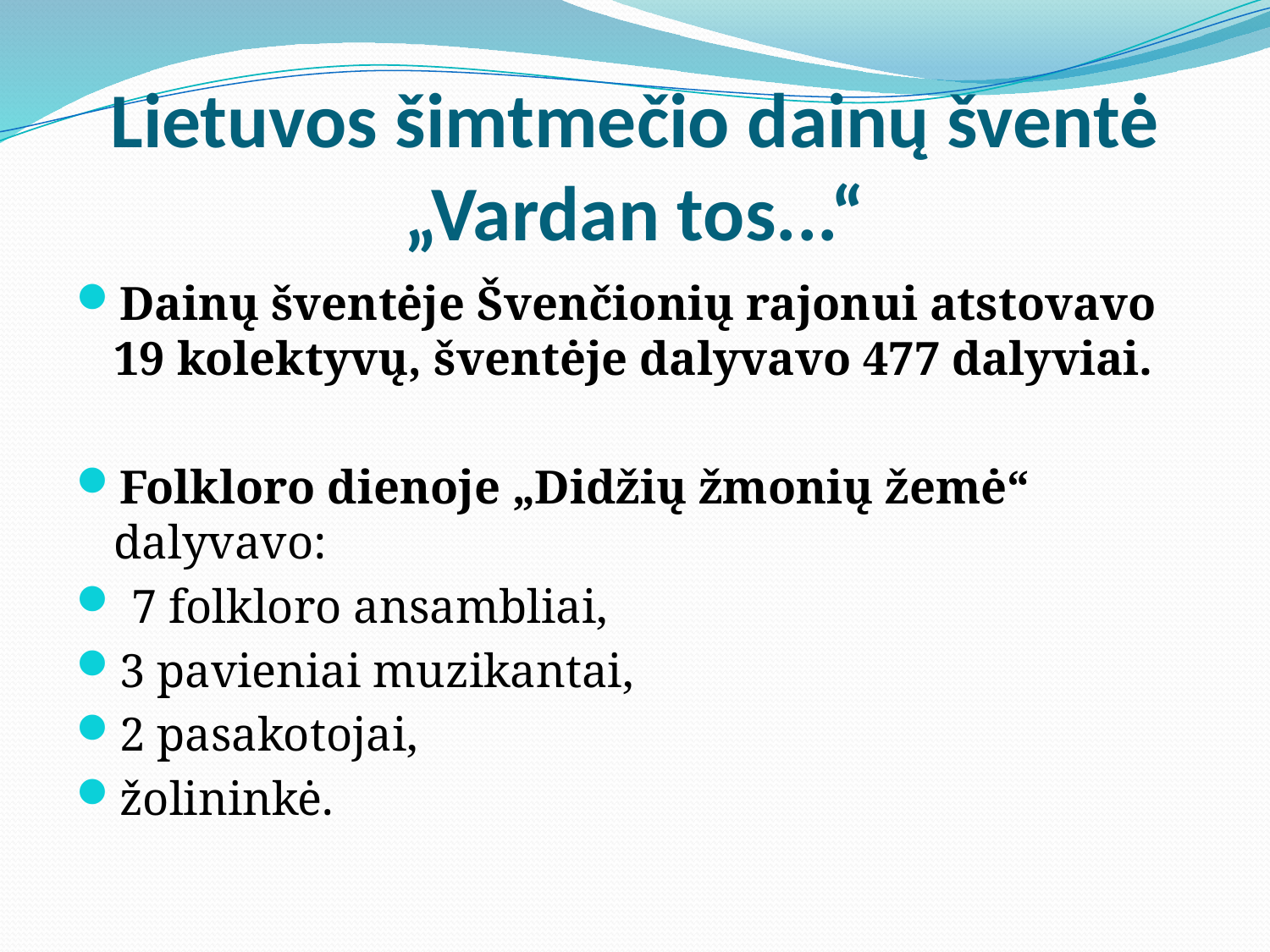

# Lietuvos šimtmečio dainų šventė „Vardan tos...“
Dainų šventėje Švenčionių rajonui atstovavo 19 kolektyvų, šventėje dalyvavo 477 dalyviai.

Folkloro dienoje „Didžių žmonių žemė“ dalyvavo:
 7 folkloro ansambliai,
3 pavieniai muzikantai,
2 pasakotojai,
žolininkė.